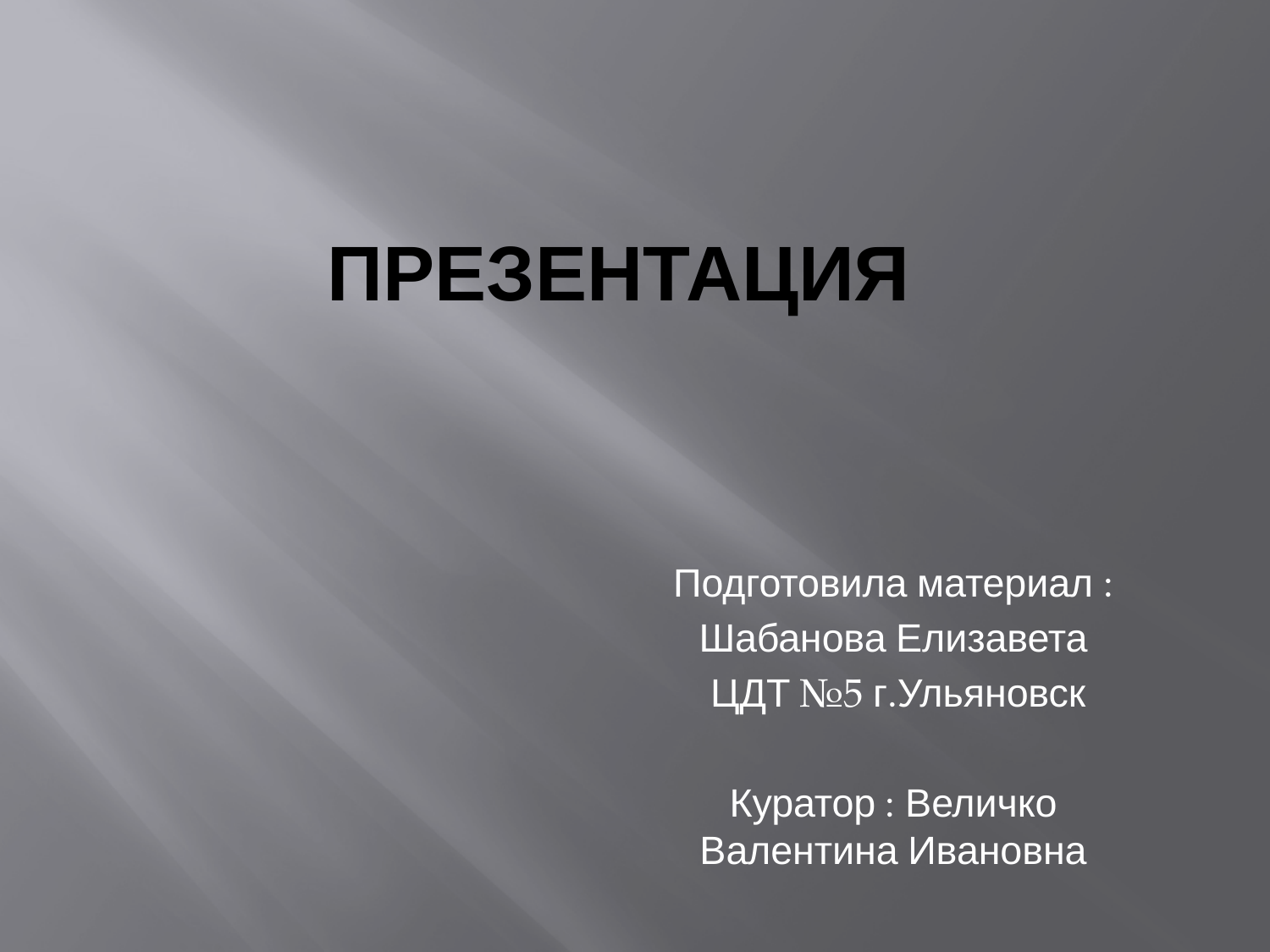

# Презентация

 Подготовила материал :
Шабанова Елизавета
 ЦДТ №5 г.Ульяновск

Куратор : Величко Валентина Ивановна